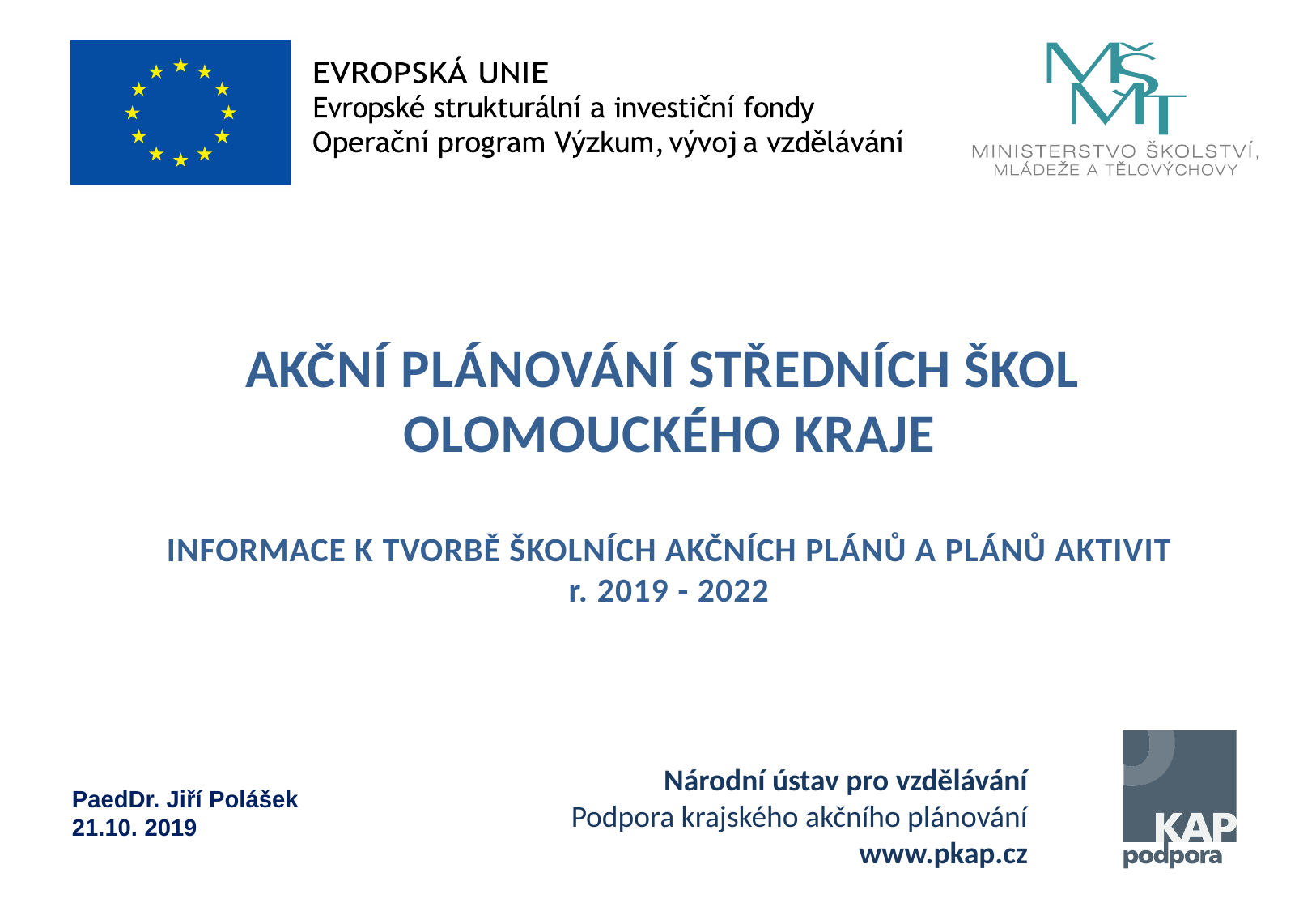

AKČNÍ PLÁNOVÁNÍ středních škol
Olomouckého kraje

Informace k tvorbě školních akčních plánů a plánů aktivit
r. 2019 - 2022

Národní ústav pro vzdělávání
Podpora krajského akčního plánování
www.pkap.cz
PaedDr. Jiří Polášek
21.10. 2019